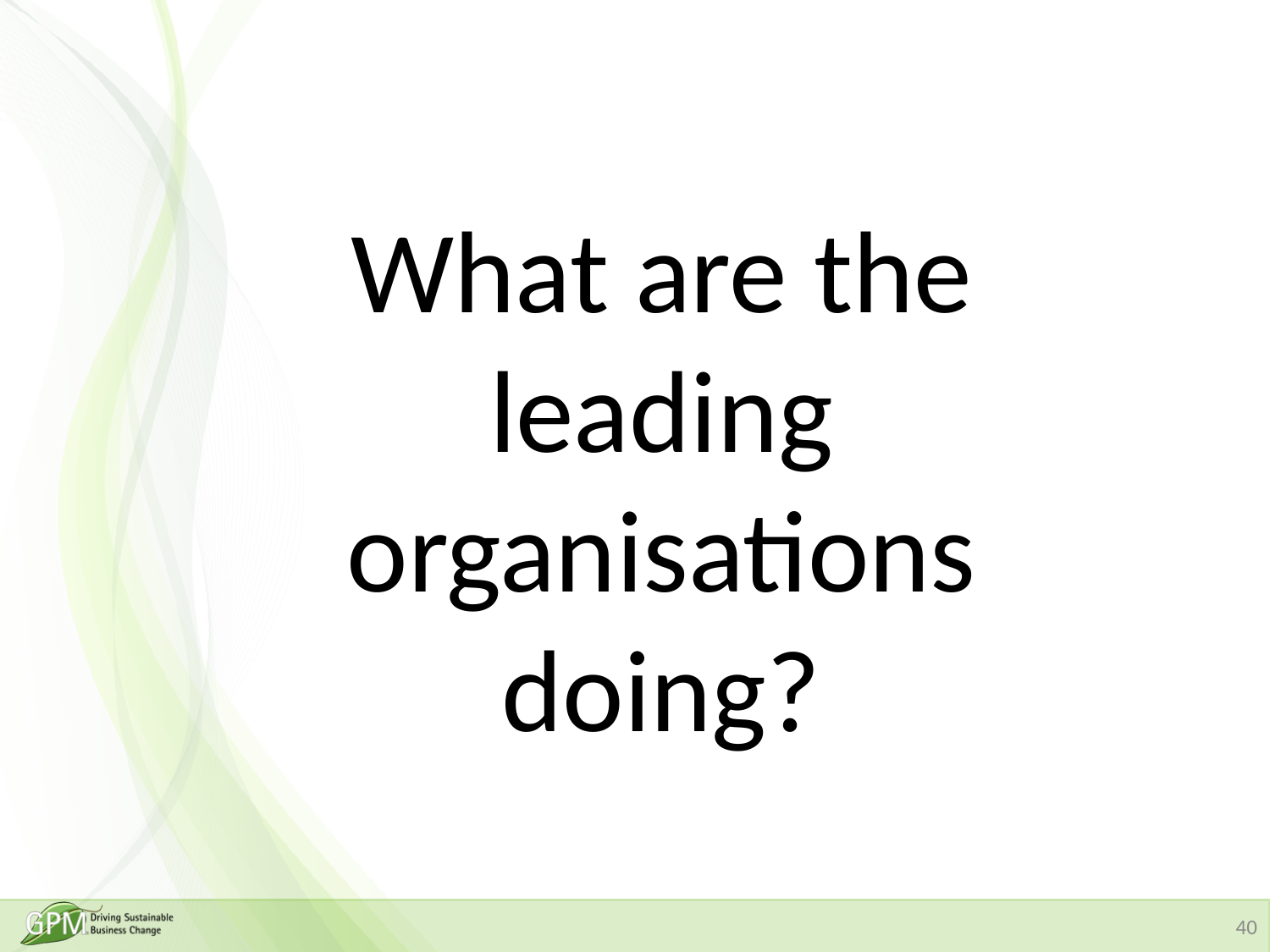

What are the leading organisations doing?
40